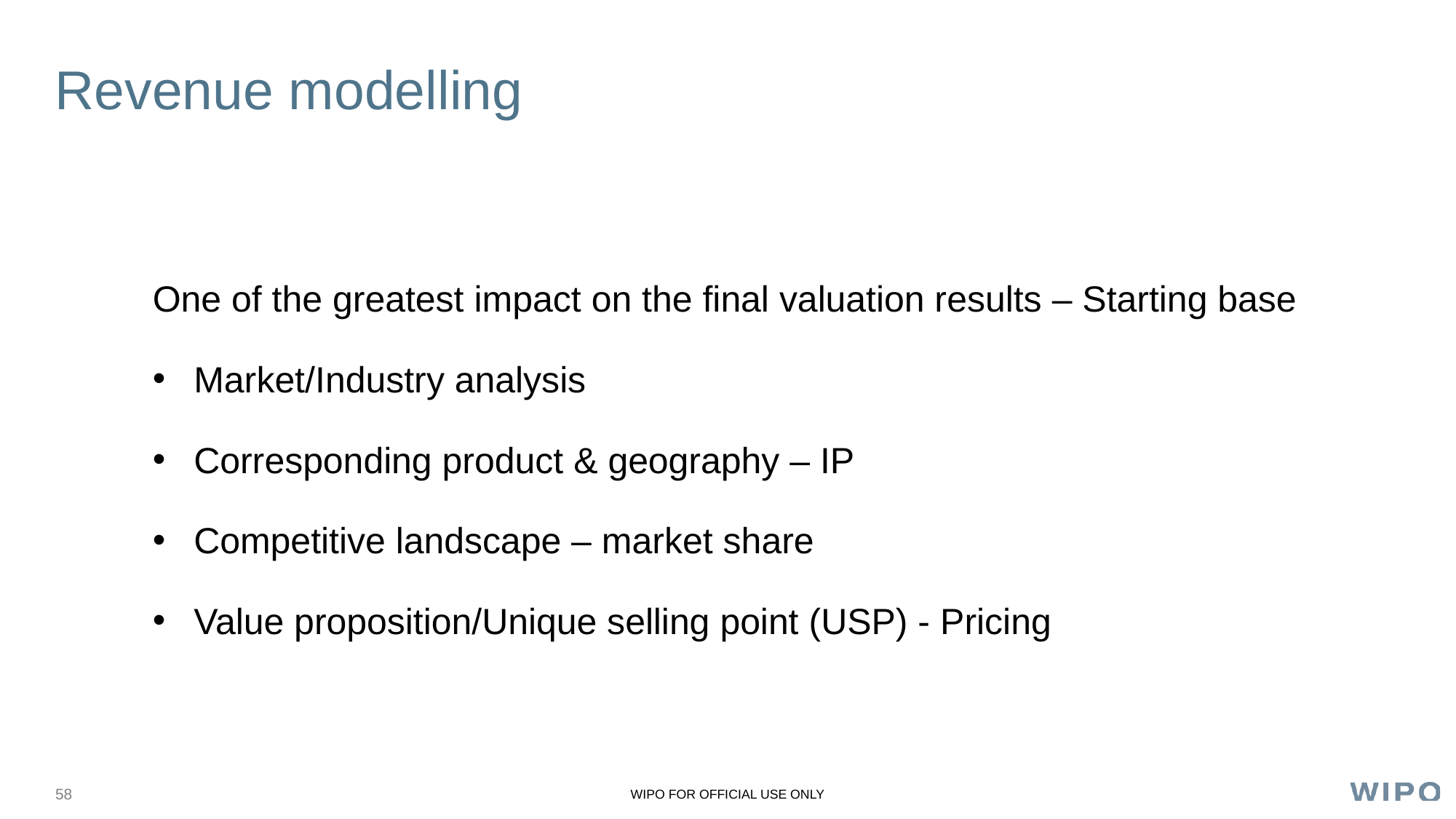

# Revenue modelling
One of the greatest impact on the final valuation results – Starting base
Market/Industry analysis
Corresponding product & geography – IP
Competitive landscape – market share
Value proposition/Unique selling point (USP) - Pricing